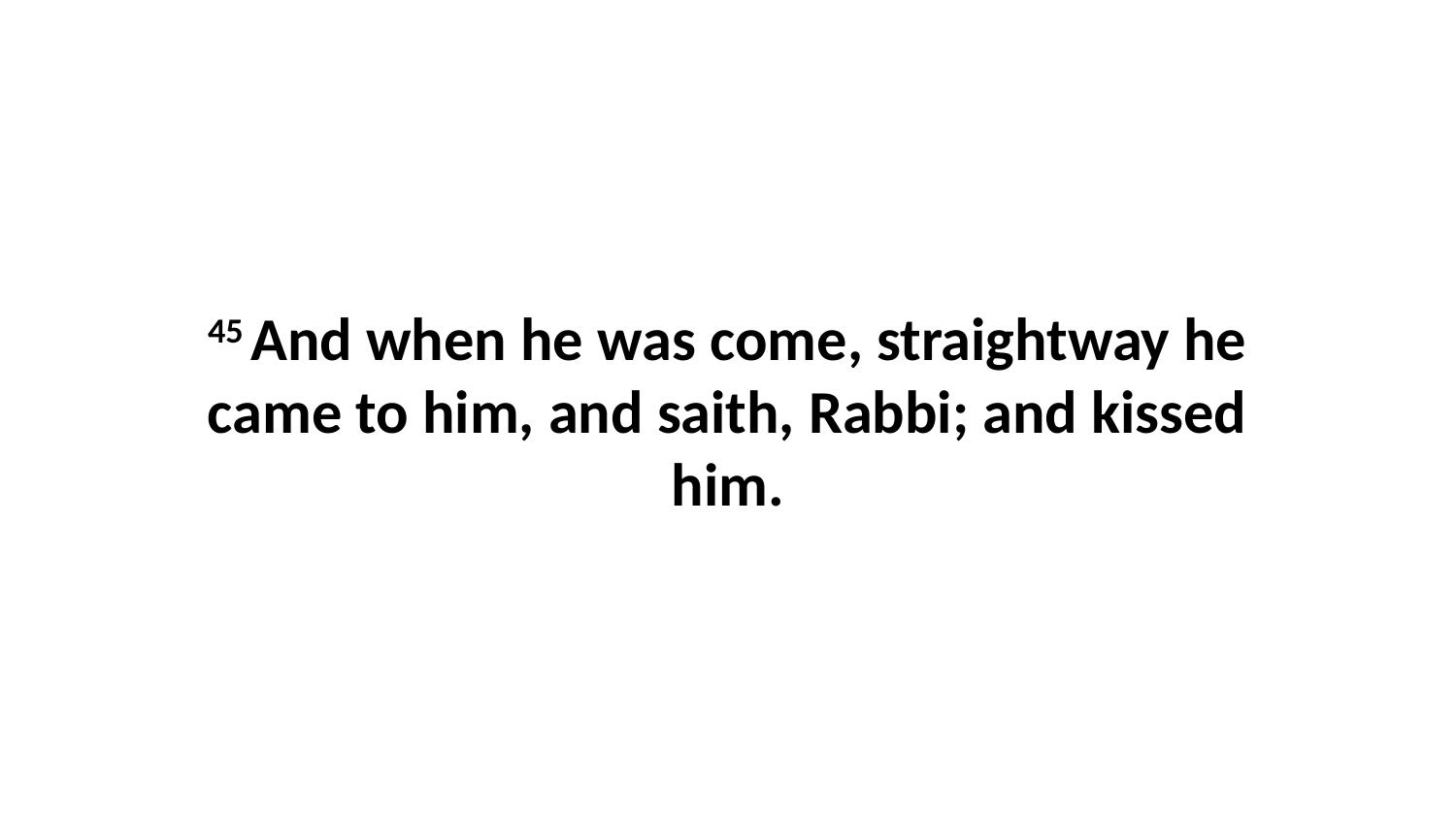

45 And when he was come, straightway he came to him, and saith, Rabbi; and kissed him.